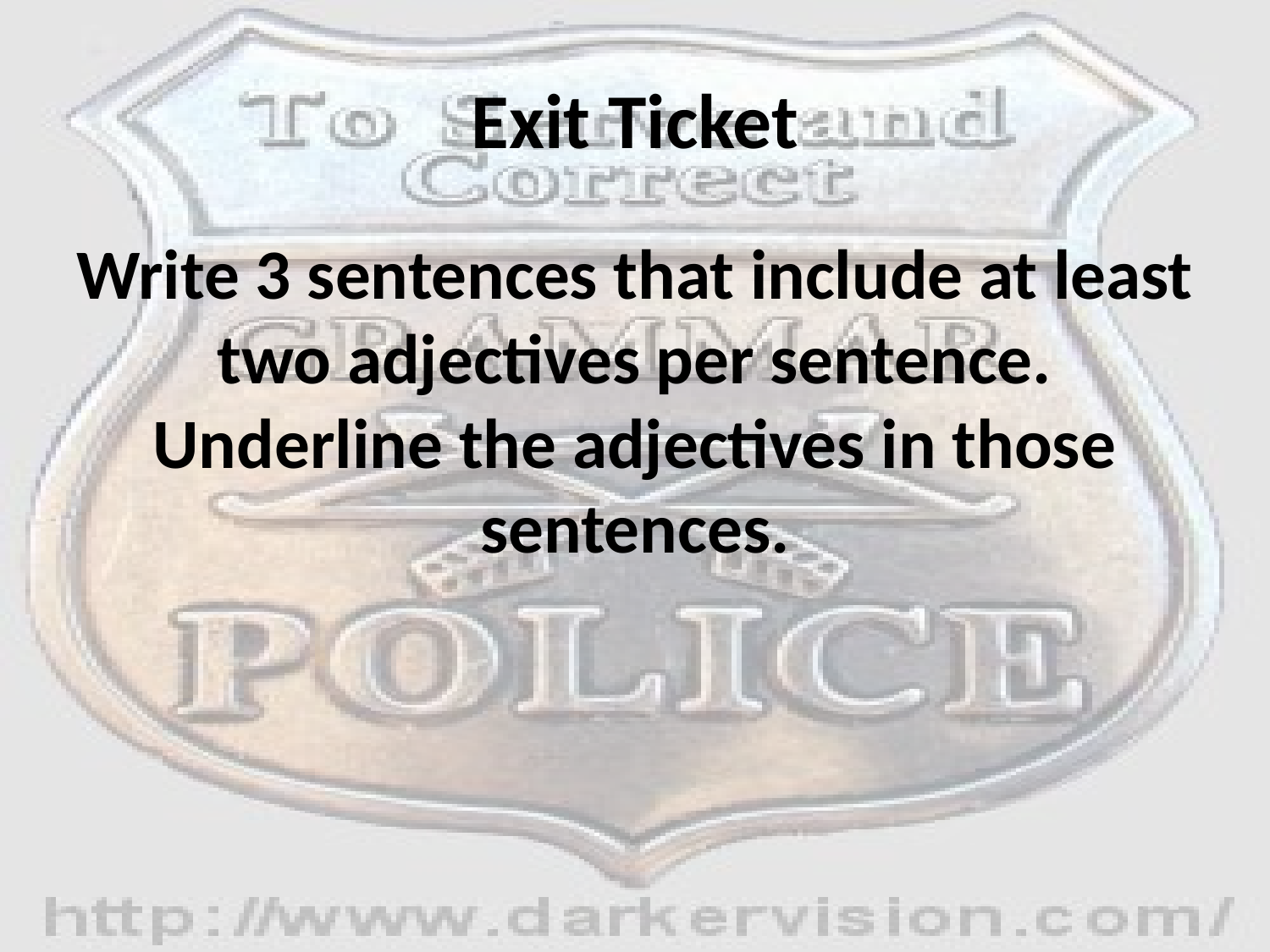

# Exit Ticket
Write 3 sentences that include at least two adjectives per sentence. Underline the adjectives in those sentences.